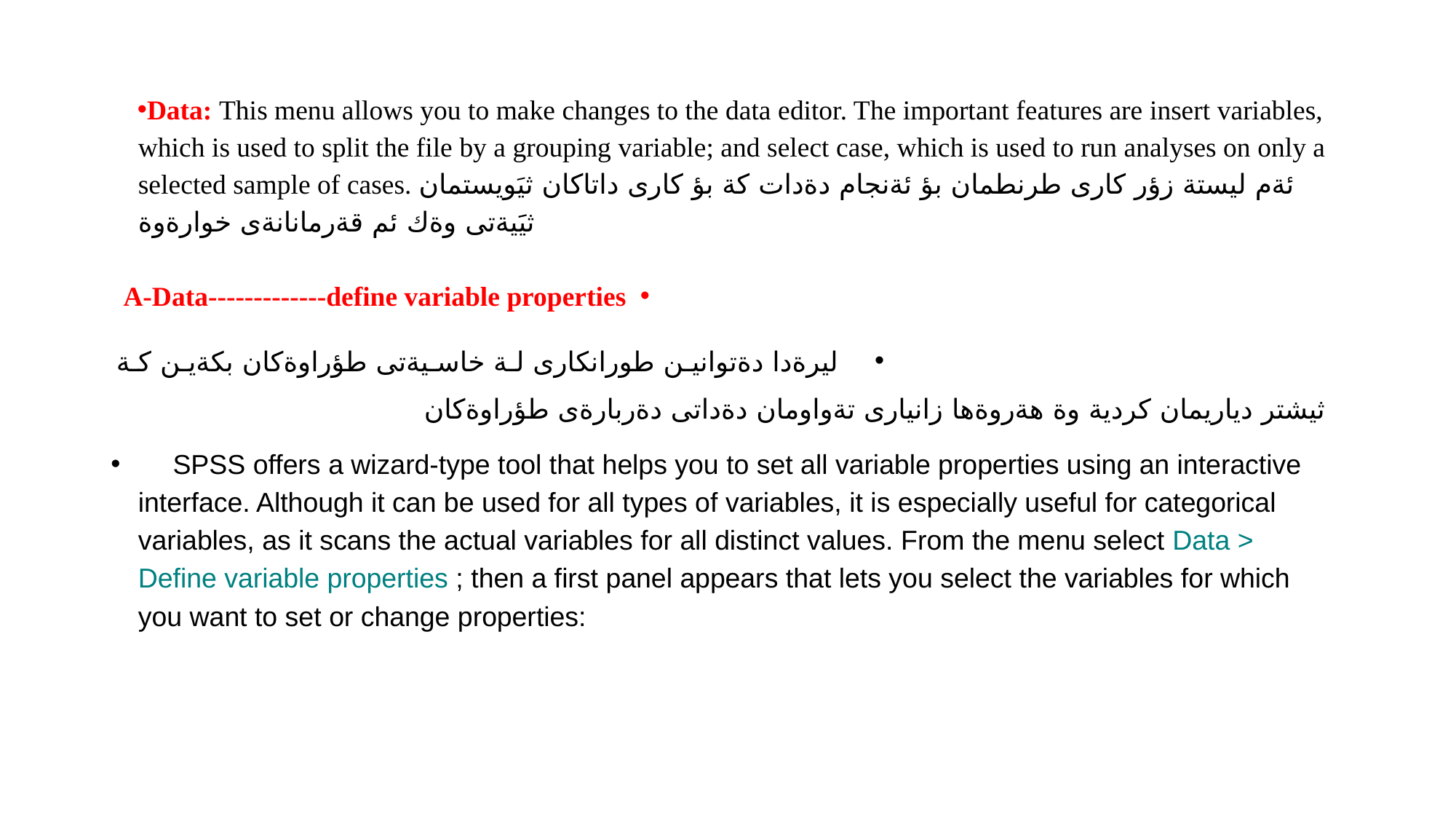

Data: This menu allows you to make changes to the data editor. The important features are insert variables, which is used to split the file by a grouping variable; and select case, which is used to run analyses on only a selected sample of cases. ئةم ليستة زؤر كارى طرنطمان بؤ ئةنجام دةدات كة بؤ كارى داتاكان ثيَويستمان ثيََيةتى وةك ئم قةرمانانةى خوارةوة
  A-Data-------------define variable properties
     ليرةدا دةتوانين طورانكارى لة خاسيةتى طؤراوةكان بكةين كة ثيشتر دياريمان كردية وة هةروةها زانيارى تةواومان دةداتى دةربارةى طؤراوةكان
     SPSS offers a wizard-type tool that helps you to set all variable properties using an interactive interface. Although it can be used for all types of variables, it is especially useful for categorical variables, as it scans the actual variables for all distinct values. From the menu select Data > Define variable properties ; then a first panel appears that lets you select the variables for which you want to set or change properties: